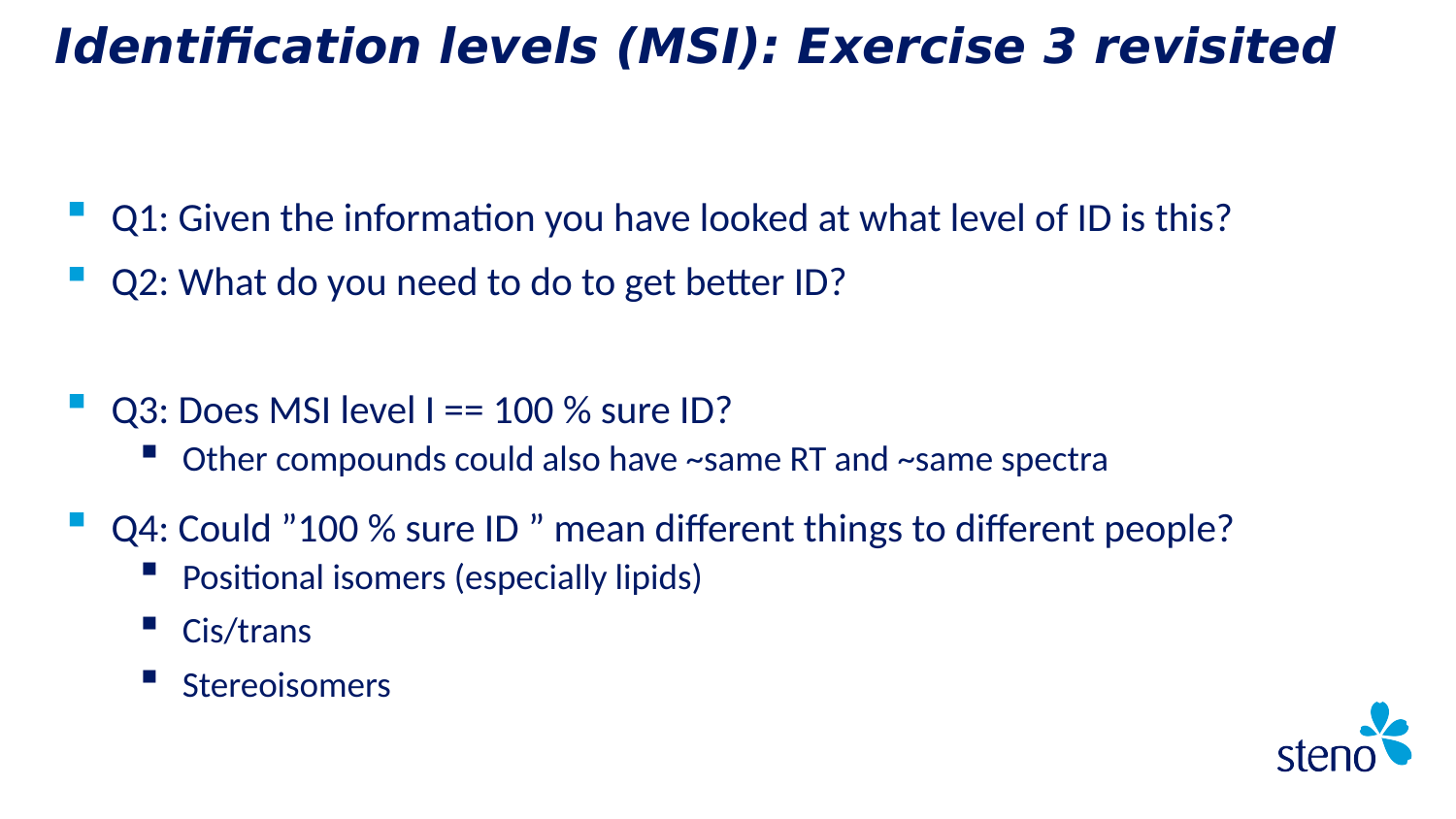

Identification levels (MSI): Exercise 3 revisited

Q1: Given the information you have looked at what level of ID is this?
Q2: What do you need to do to get better ID?

Q3: Does MSI level I == 100 % sure ID?
Other compounds could also have ~same RT and ~same spectra
Q4: Could ”100 % sure ID ” mean different things to different people?
Positional isomers (especially lipids)
Cis/trans
Stereoisomers